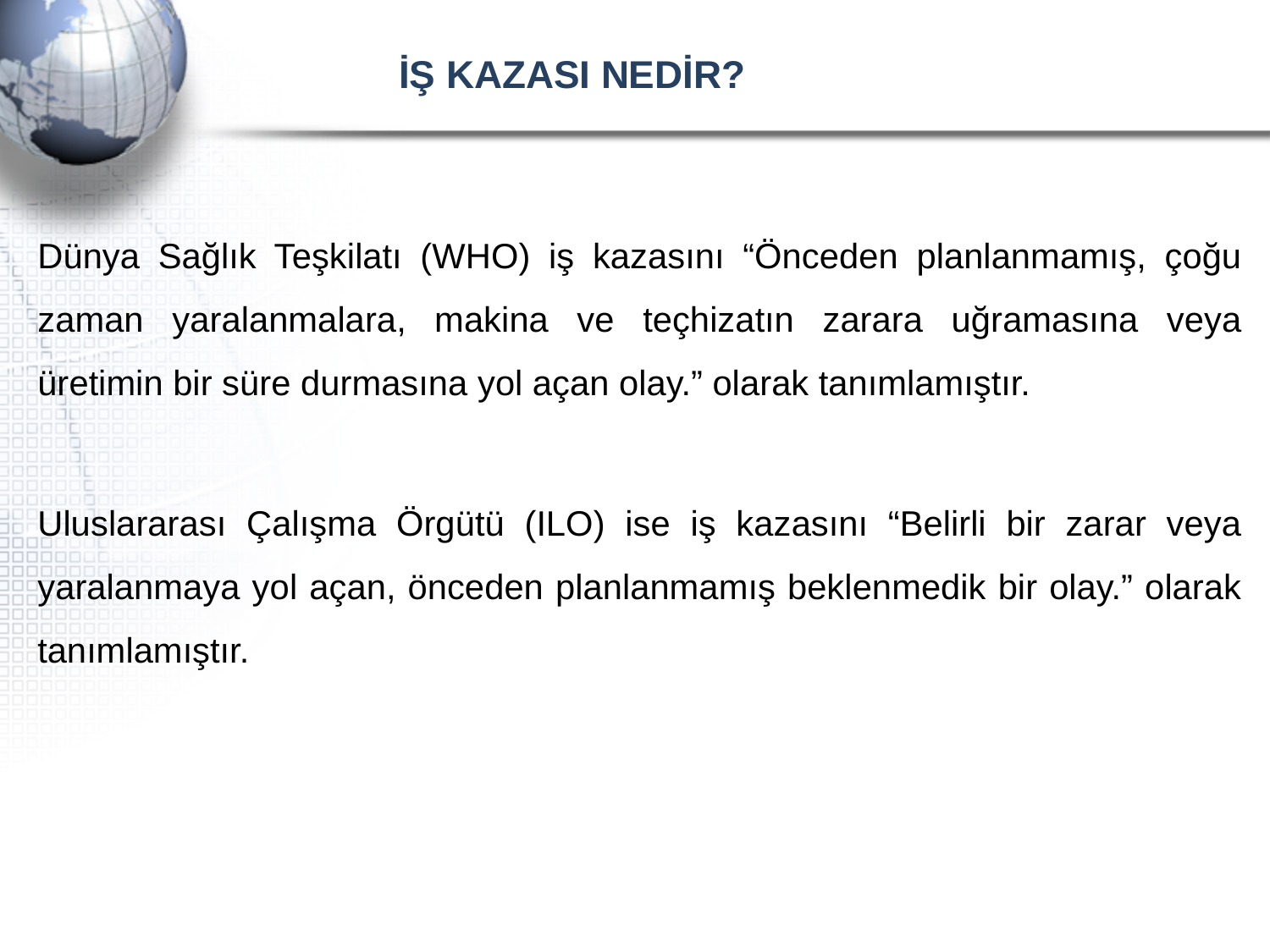

# İŞ KAZASI NEDİR?NEDİR?

Dünya Sağlık Teşkilatı (WHO) iş kazasını “Önceden planlanmamış, çoğu zaman yaralanmalara, makina ve teçhizatın zarara uğramasına veya üretimin bir süre durmasına yol açan olay.” olarak tanımlamıştır.

Uluslararası Çalışma Örgütü (ILO) ise iş kazasını “Belirli bir zarar veya yaralanmaya yol açan, önceden planlanmamış beklenmedik bir olay.” olarak tanımlamıştır.